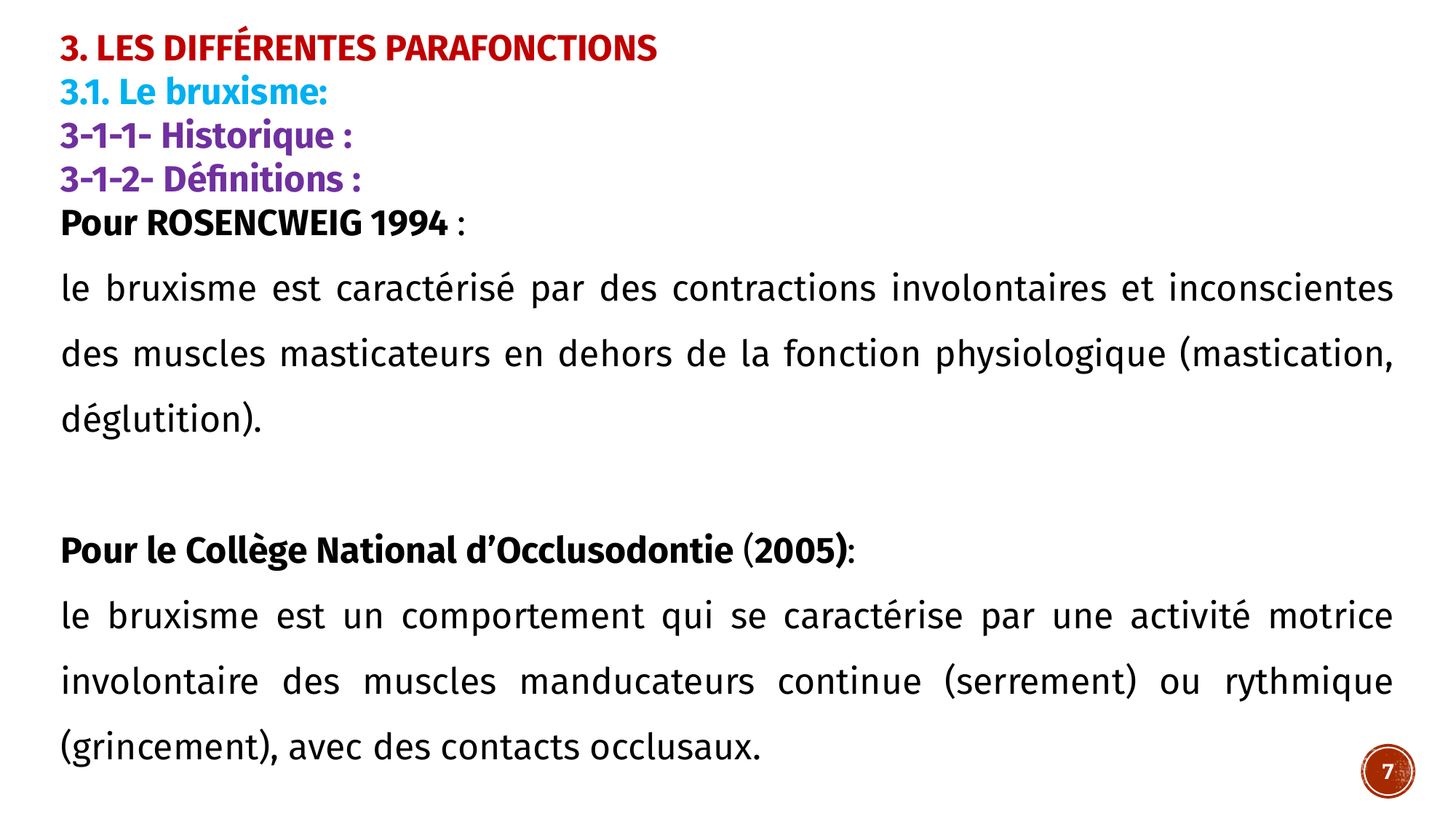

3. LES DIFFÉRENTES PARAFONCTIONS
3.1. Le bruxisme:
3-1-1- Historique :
3-1-2- Définitions :
Pour ROSENCWEIG 1994 :
le bruxisme est caractérisé par des contractions involontaires et inconscientes des muscles masticateurs en dehors de la fonction physiologique (mastication, déglutition).

Pour le Collège National d’Occlusodontie (2005):
le bruxisme est un comportement qui se caractérise par une activité motrice involontaire des muscles manducateurs continue (serrement) ou rythmique (grincement), avec des contacts occlusaux.

7